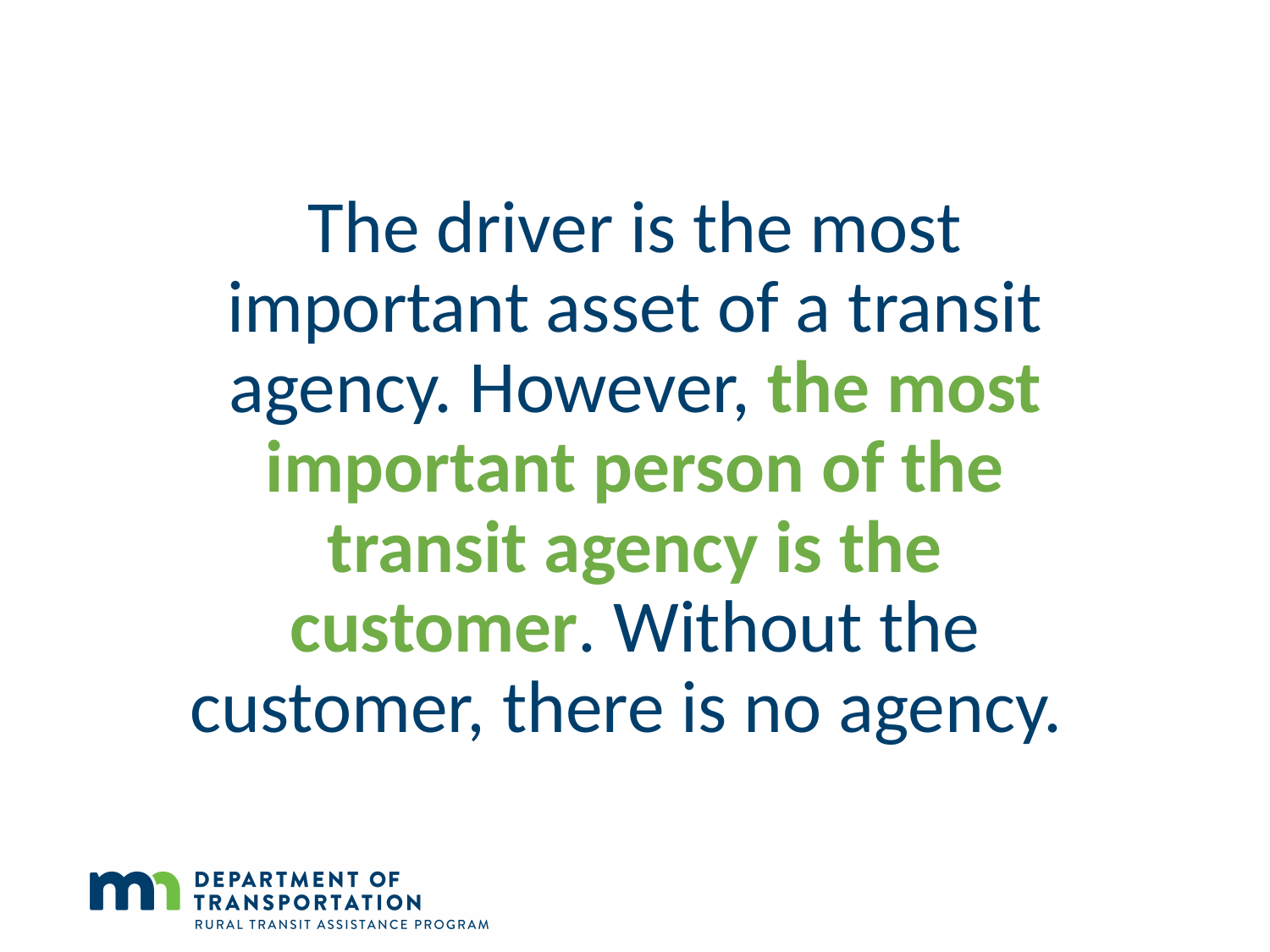

# The driver is the most important asset of a transit agency. However, the most important person of the transit agency is the customer. Without the customer, there is no agency.